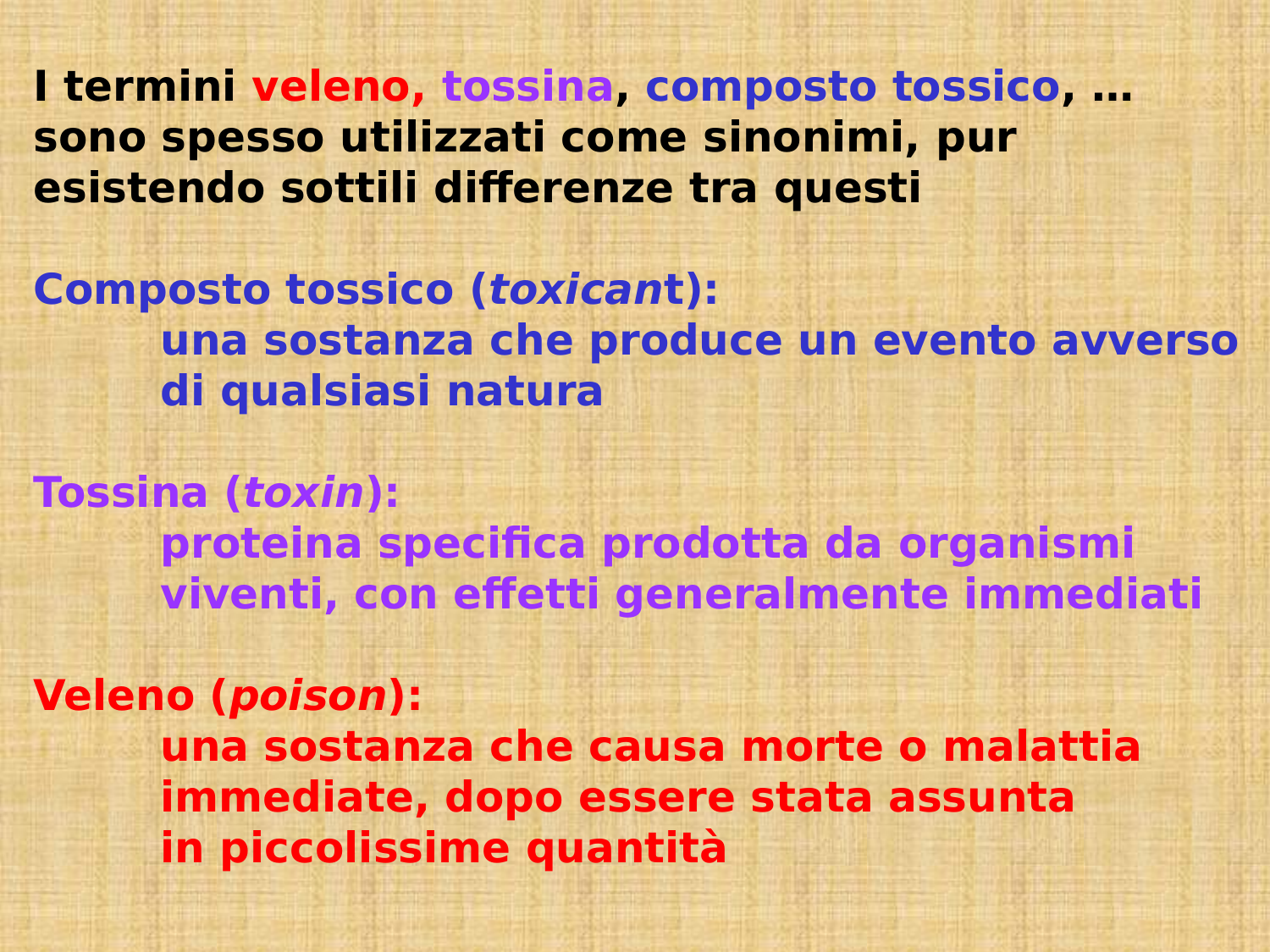

I termini veleno, tossina, composto tossico, …
sono spesso utilizzati come sinonimi, pur
esistendo sottili differenze tra questi
Composto tossico (toxicant):
	una sostanza che produce un evento avverso
	di qualsiasi natura

Tossina (toxin):
	proteina specifica prodotta da organismi
	viventi, con effetti generalmente immediati

Veleno (poison):
	una sostanza che causa morte o malattia
	immediate, dopo essere stata assunta
	in piccolissime quantità